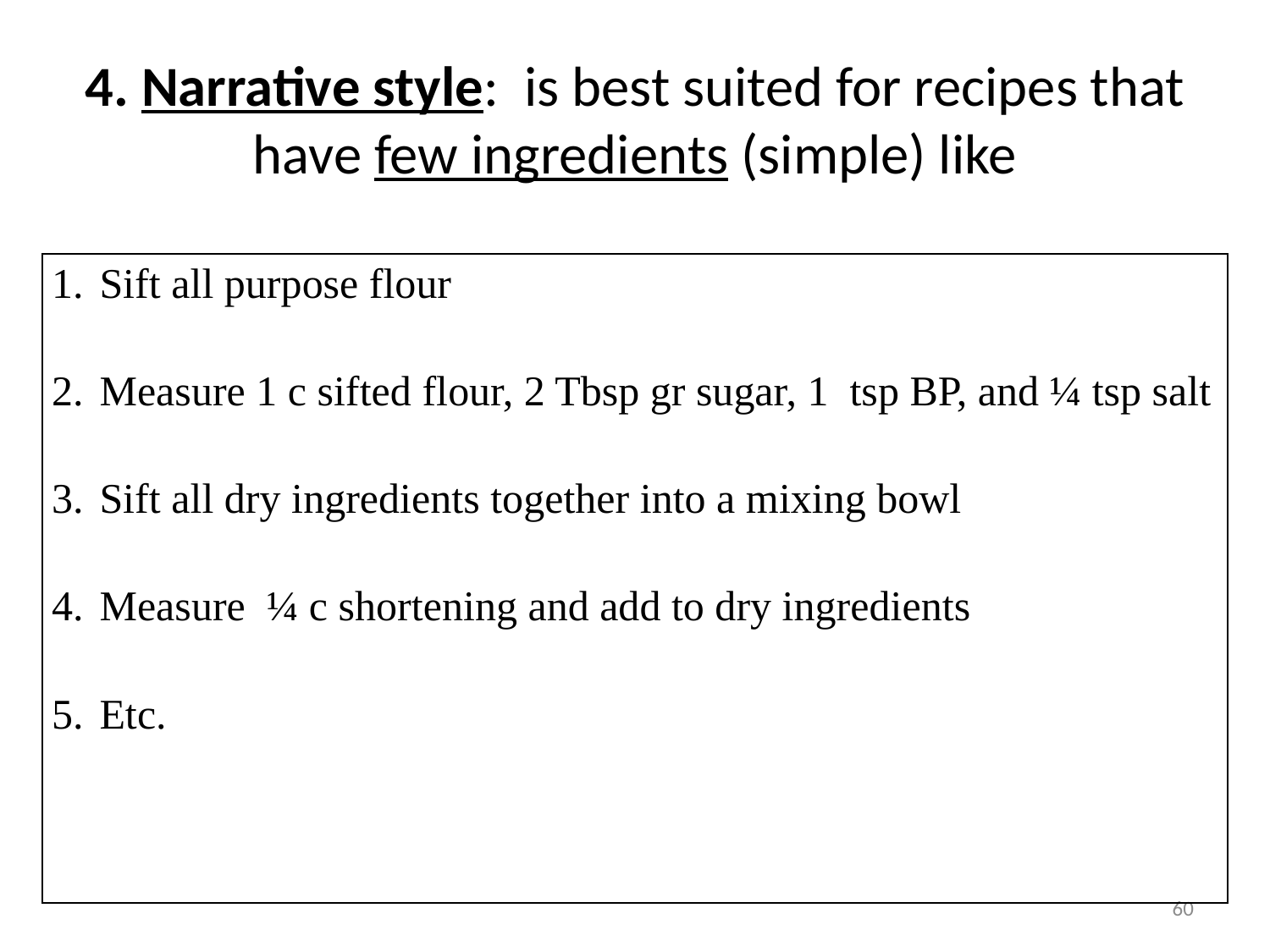

# 4. Narrative style:  is best suited for recipes that have few ingredients (simple) like
| Sift all purpose flour Measure 1 c sifted flour, 2 Tbsp gr sugar, 1 tsp BP, and ¼ tsp salt Sift all dry ingredients together into a mixing bowl Measure ¼ c shortening and add to dry ingredients Etc. |
| --- |
60